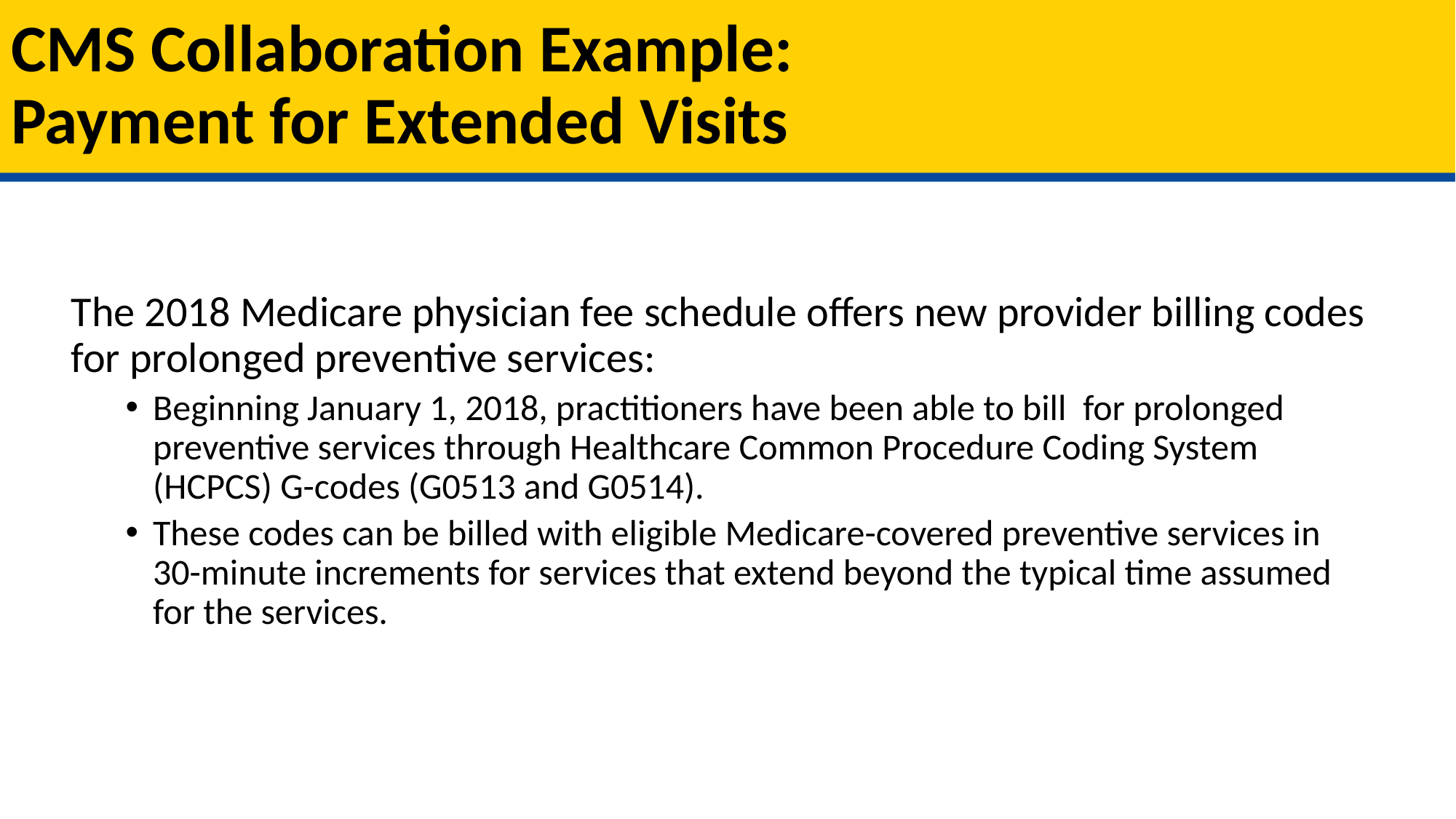

# CMS Collaboration Example: Payment for Extended Visits

The 2018 Medicare physician fee schedule offers new provider billing codes for prolonged preventive services:
Beginning January 1, 2018, practitioners have been able to bill  for prolonged preventive services through Healthcare Common Procedure Coding System (HCPCS) G-codes (G0513 and G0514).
These codes can be billed with eligible Medicare-covered preventive services in 30-minute increments for services that extend beyond the typical time assumed for the services.